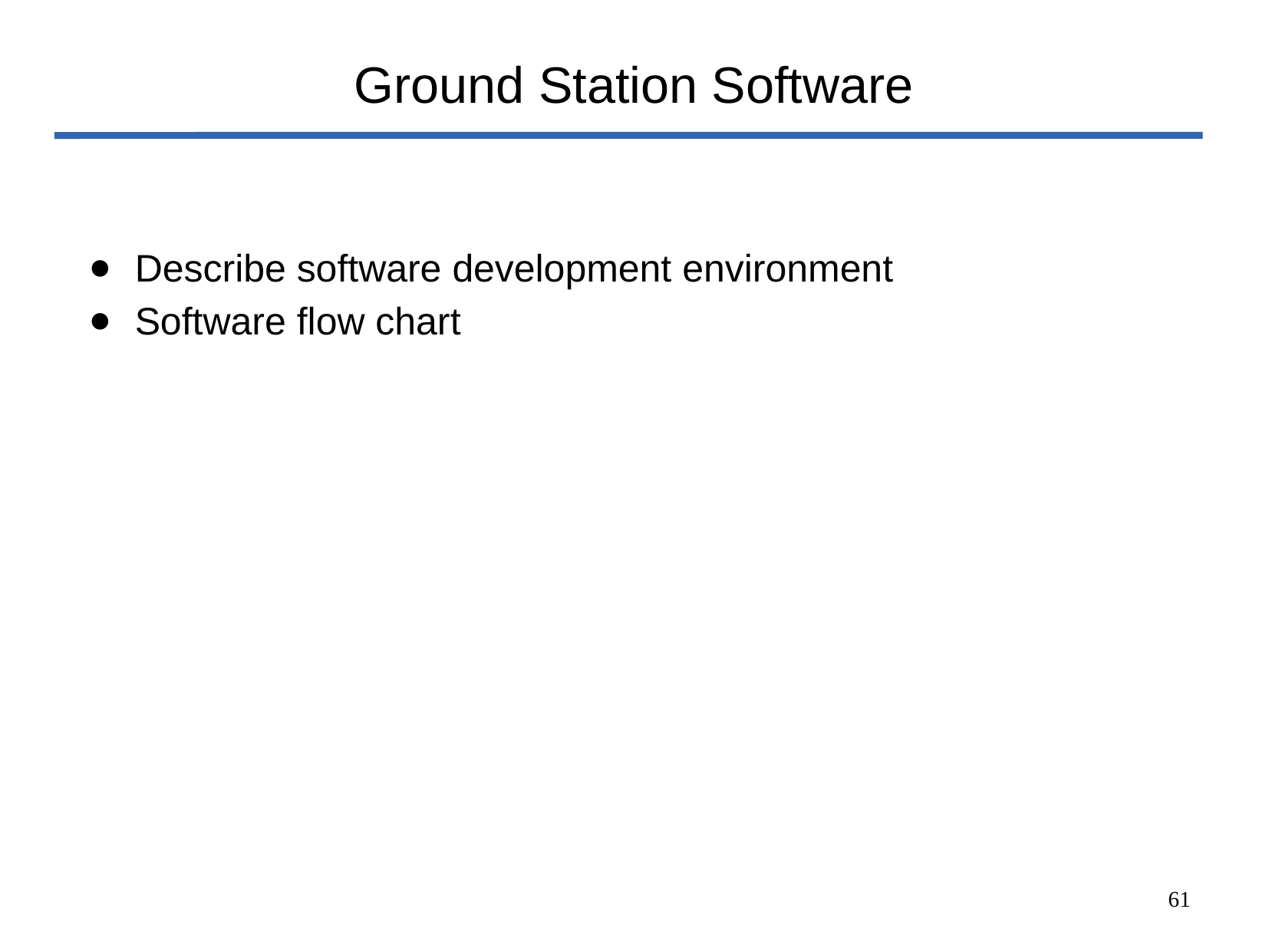

# Ground Station Software
Describe software development environment
Software flow chart
61